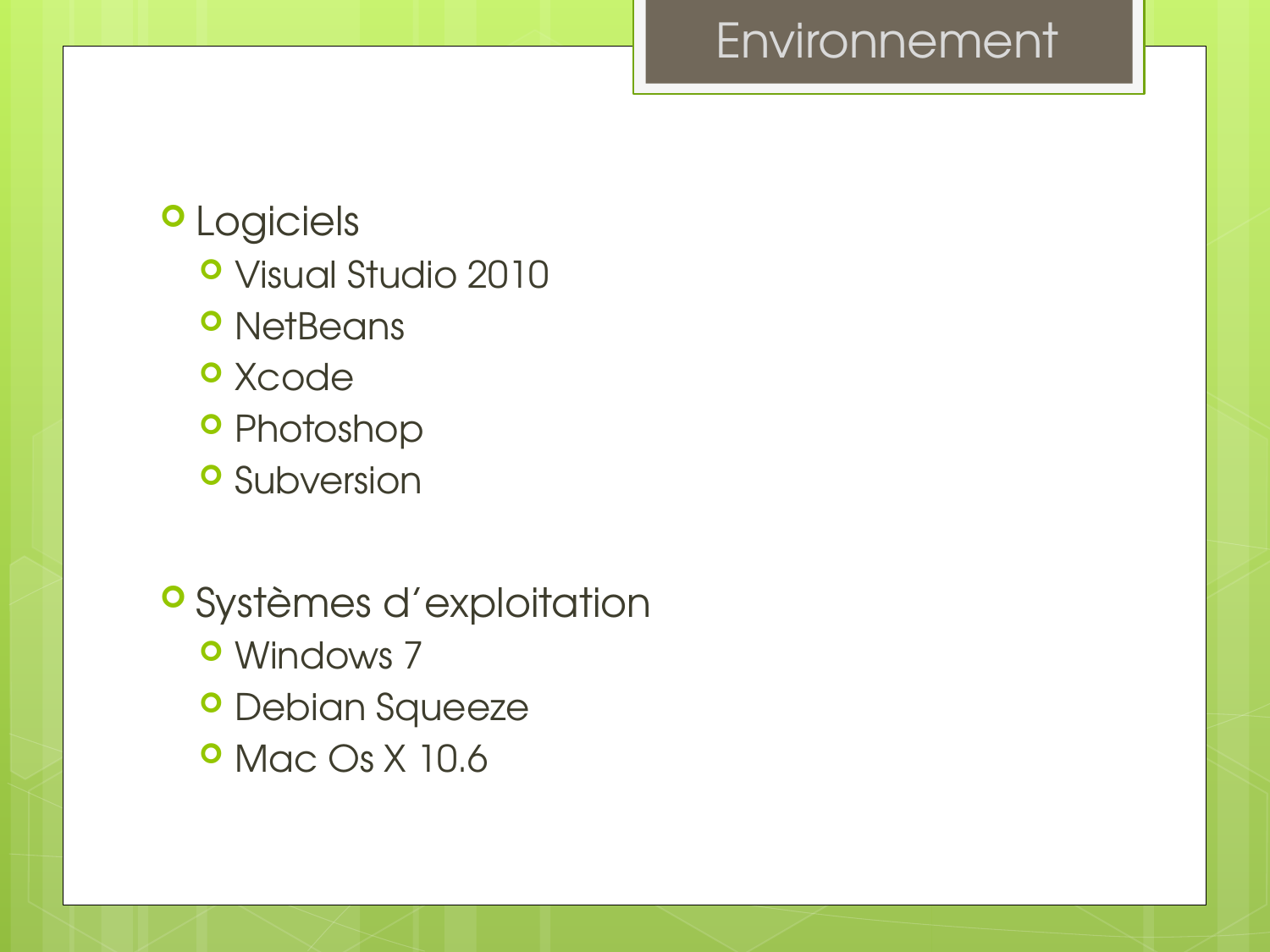

# Environnement
Logiciels
Visual Studio 2010
NetBeans
Xcode
Photoshop
Subversion

Systèmes d’exploitation
Windows 7
Debian Squeeze
Mac Os X 10.6